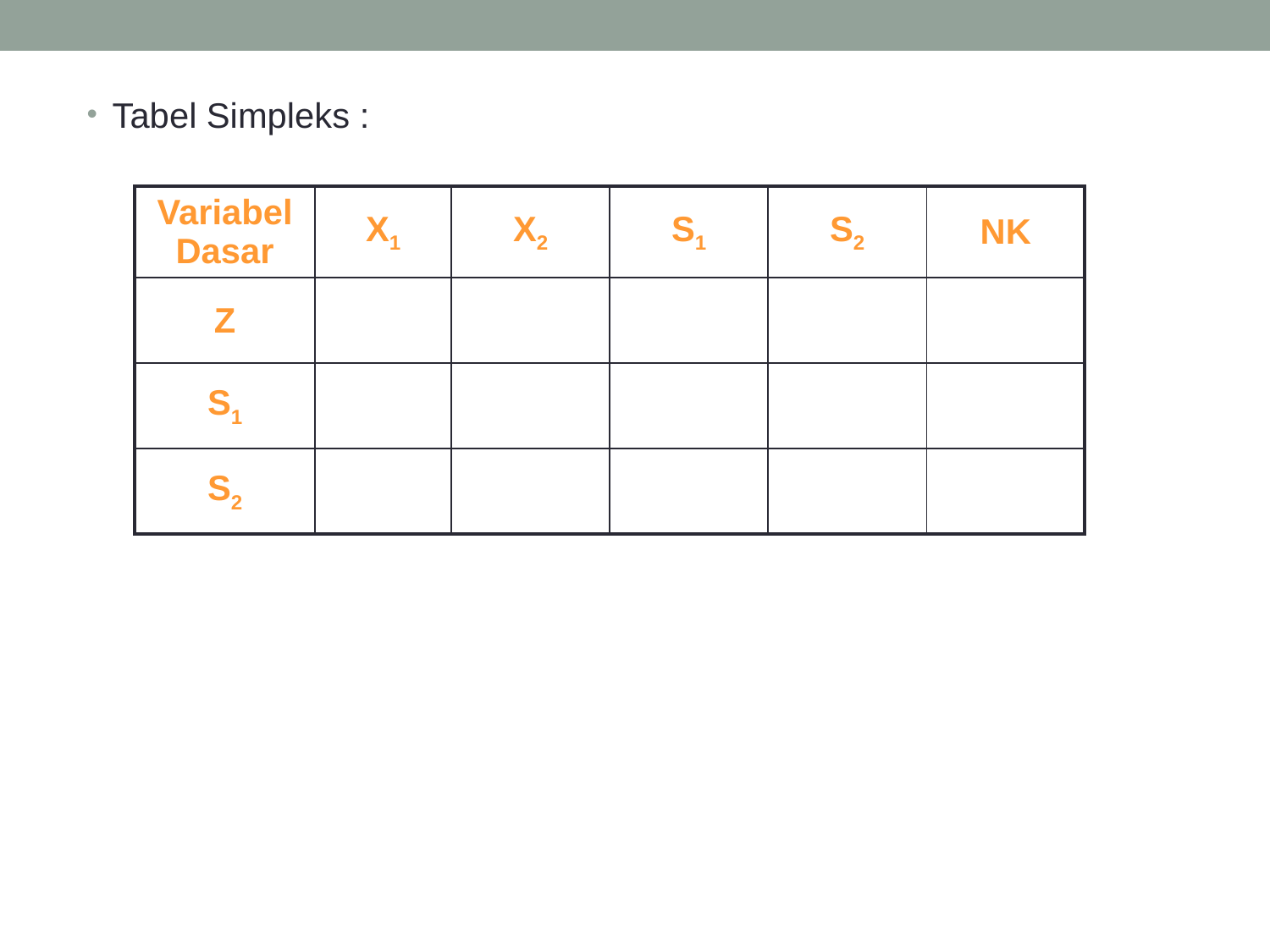

Tabel Simpleks :

| Variabel Dasar | X1 | X2 | S1 | S2 | NK |
| --- | --- | --- | --- | --- | --- |
| Z |  |  |  |  |  |
| S1 |  |  |  |  |  |
| S2 |  |  |  |  |  |